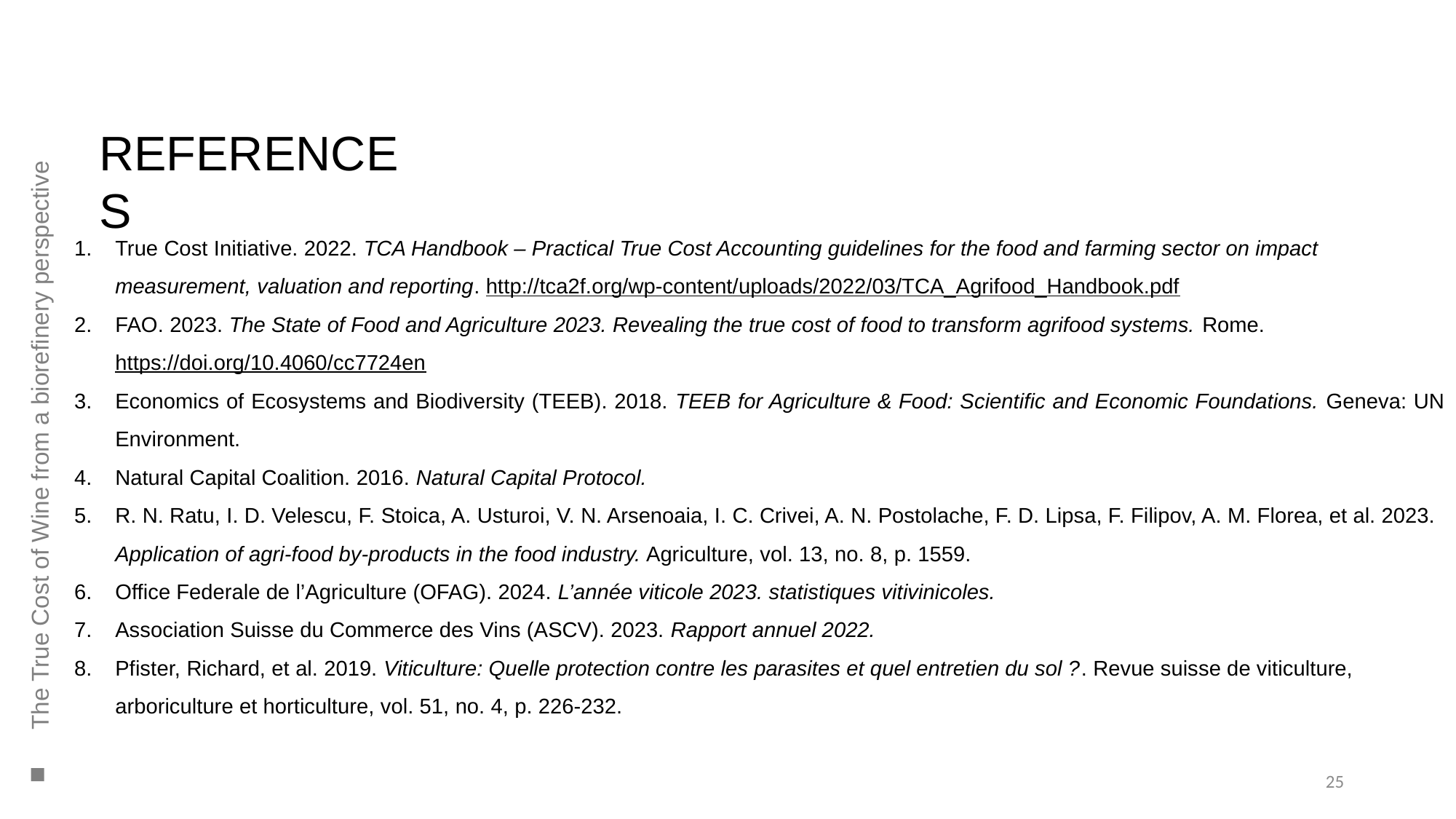

REFERENCES
True Cost Initiative. 2022. TCA Handbook – Practical True Cost Accounting guidelines for the food and farming sector on impact measurement, valuation and reporting. http://tca2f.org/wp-content/uploads/2022/03/TCA_Agrifood_Handbook.pdf
FAO. 2023. The State of Food and Agriculture 2023. Revealing the true cost of food to transform agrifood systems. Rome. https://doi.org/10.4060/cc7724en
Economics of Ecosystems and Biodiversity (TEEB). 2018. TEEB for Agriculture & Food: Scientific and Economic Foundations. Geneva: UN Environment.
Natural Capital Coalition. 2016. Natural Capital Protocol.
R. N. Ratu, I. D. Velescu, F. Stoica, A. Usturoi, V. N. Arsenoaia, I. C. Crivei, A. N. Postolache, F. D. Lipsa, F. Filipov, A. M. Florea, et al. 2023. Application of agri-food by-products in the food industry. Agriculture, vol. 13, no. 8, p. 1559.
Office Federale de l’Agriculture (OFAG). 2024. L’année viticole 2023. statistiques vitivinicoles.
Association Suisse du Commerce des Vins (ASCV). 2023. Rapport annuel 2022.
Pfister, Richard, et al. 2019. Viticulture: Quelle protection contre les parasites et quel entretien du sol ?. Revue suisse de viticulture, arboriculture et horticulture, vol. 51, no. 4, p. 226-232.

The True Cost of Wine from a biorefinery perspective
25